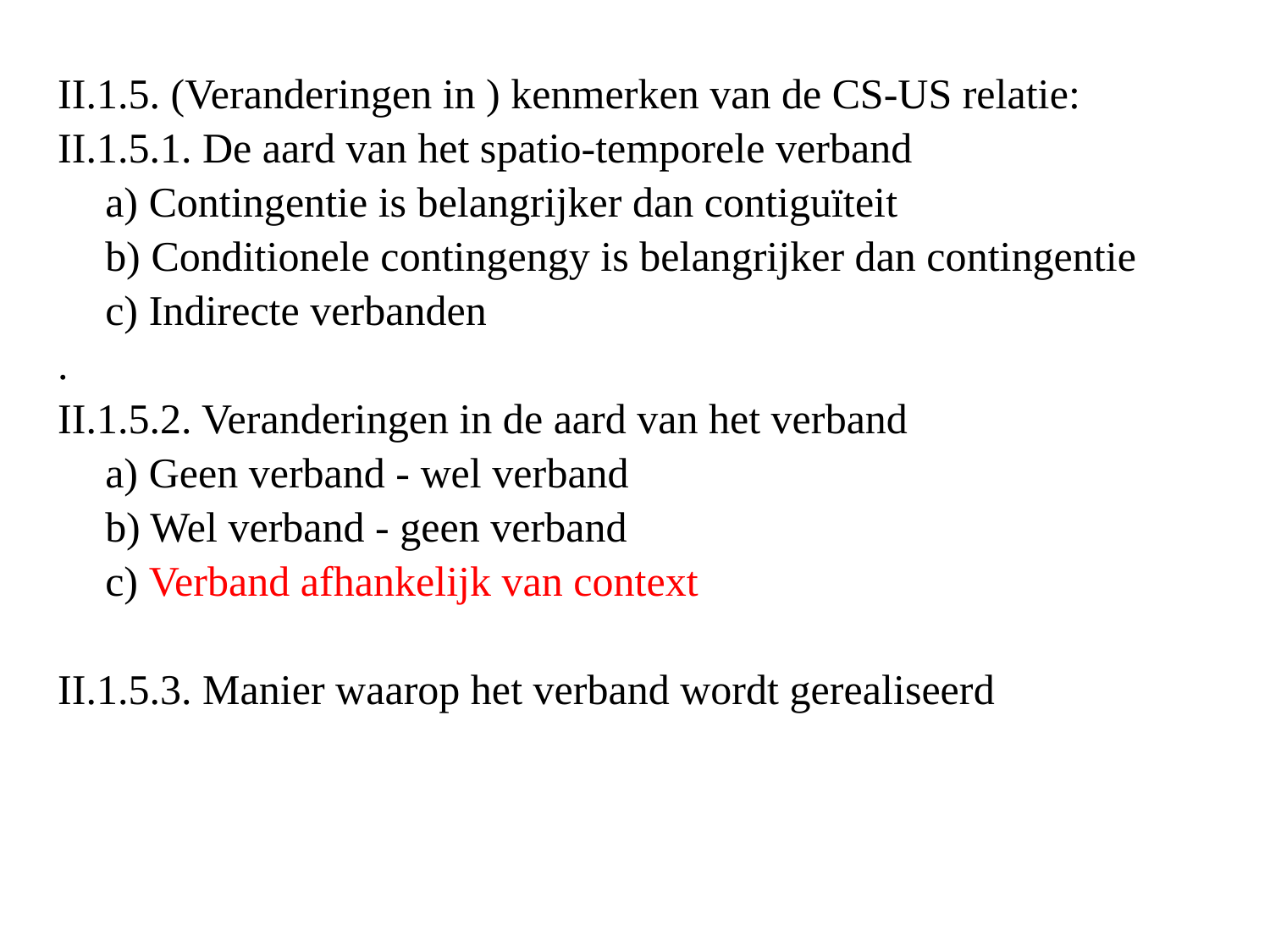

II.1.5. (Veranderingen in ) kenmerken van de CS-US relatie:
II.1.5.1. De aard van het spatio-temporele verband
	a) Contingentie is belangrijker dan contiguïteit
	b) Conditionele contingengy is belangrijker dan contingentie
	c) Indirecte verbanden
.
II.1.5.2. Veranderingen in de aard van het verband
	a) Geen verband - wel verband
	b) Wel verband - geen verband
	c) Verband afhankelijk van context

II.1.5.3. Manier waarop het verband wordt gerealiseerd